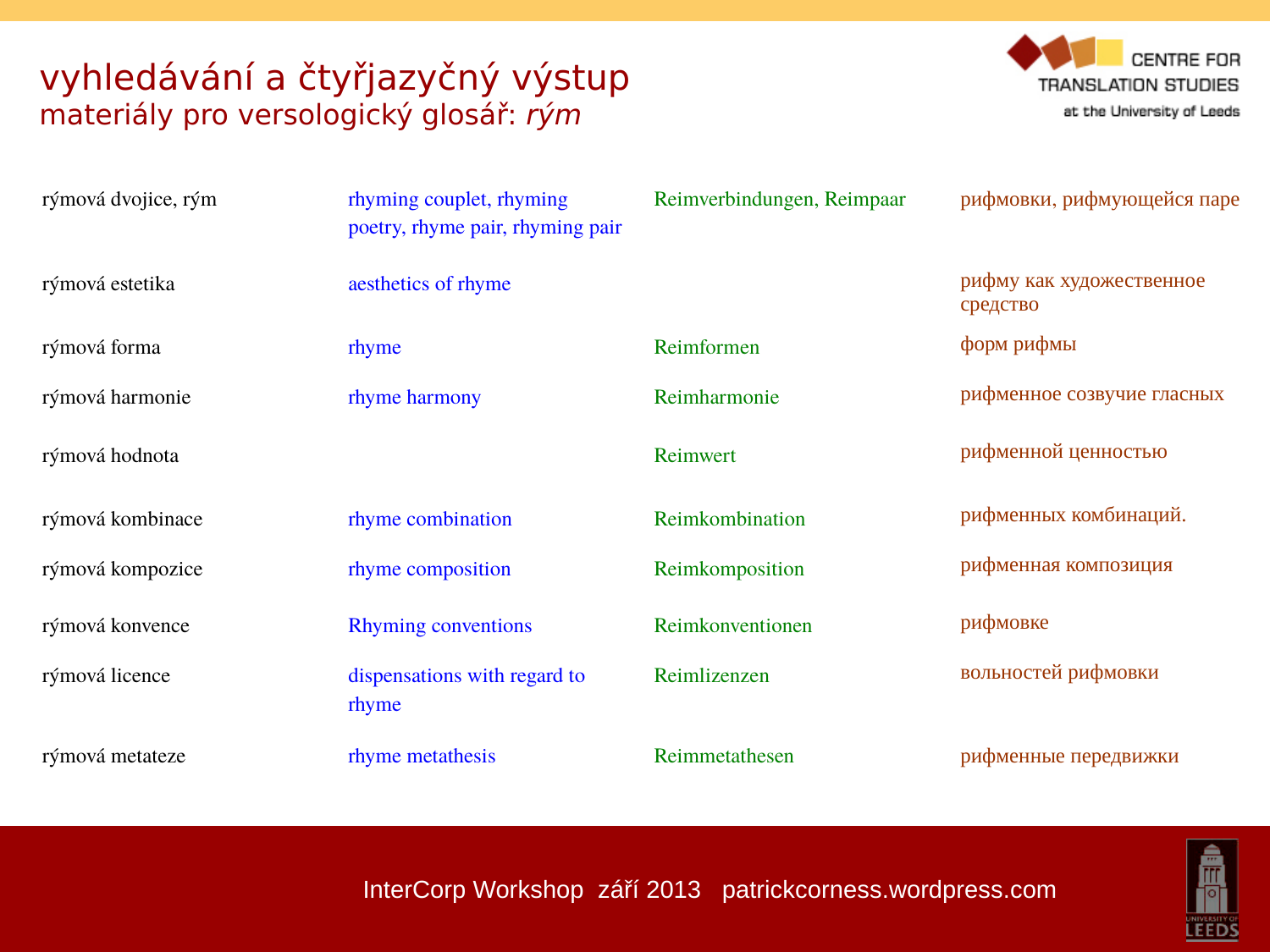

vyhledávání a čtyřjazyčný výstup
materiály pro versologický glosář: rým
| rýmová dvojice, rým | rhyming couplet, rhyming poetry, rhyme pair, rhyming pair | Reimverbindungen, Reimpaar | рифмовки, рифмующейся паре |
| --- | --- | --- | --- |
| rýmová estetika | aesthetics of rhyme |  | рифму как художественное средство |
| rýmová forma | rhyme | Reimformen | форм рифмы |
| rýmová harmonie | rhyme harmony | Reimharmonie | рифменное созвучие гласных |
| rýmová hodnota |  | Reimwert | рифменной ценностью |
| rýmová kombinace | rhyme combination | Reimkombination | рифменных комбинаций. |
| rýmová kompozice | rhyme composition | Reimkomposition | рифменная композиция |
| rýmová konvence | Rhyming conventions | Reimkonventionen | рифмовке |
| rýmová licence | dispensations with regard to rhyme | Reimlizenzen | вольностей рифмовки |
| rýmová metateze | rhyme metathesis | Reimmetathesen | рифменные передвижки |
InterCorp Workshop  září 2013   patrickcorness.wordpress.com